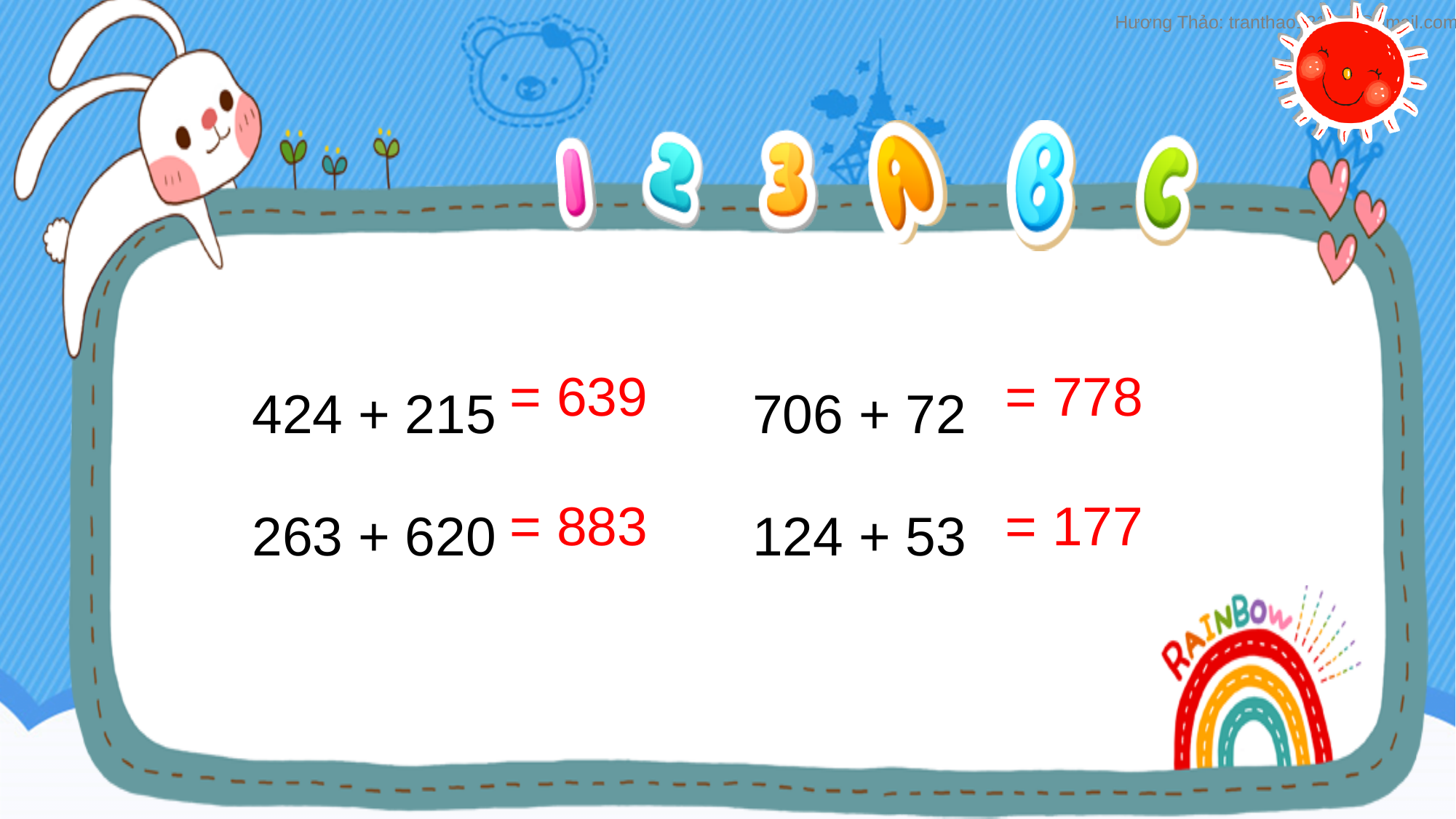

| 424 + 215 706 + 72 263 + 620 124 + 53 |
| --- |
= 778
= 639
= 883
= 177